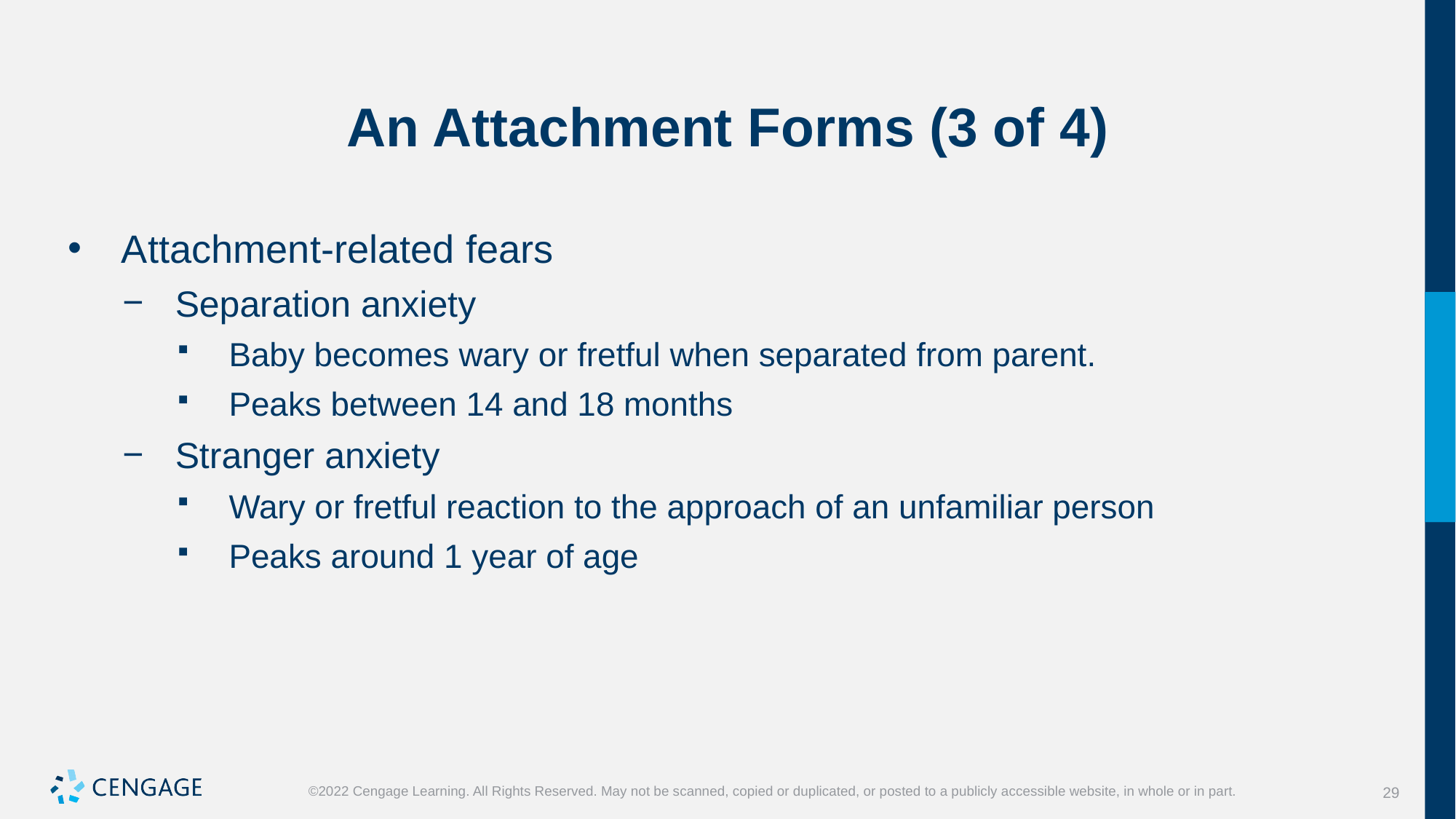

# An Attachment Forms (3 of 4)
Attachment-related fears
Separation anxiety
Baby becomes wary or fretful when separated from parent.
Peaks between 14 and 18 months
Stranger anxiety
Wary or fretful reaction to the approach of an unfamiliar person
Peaks around 1 year of age